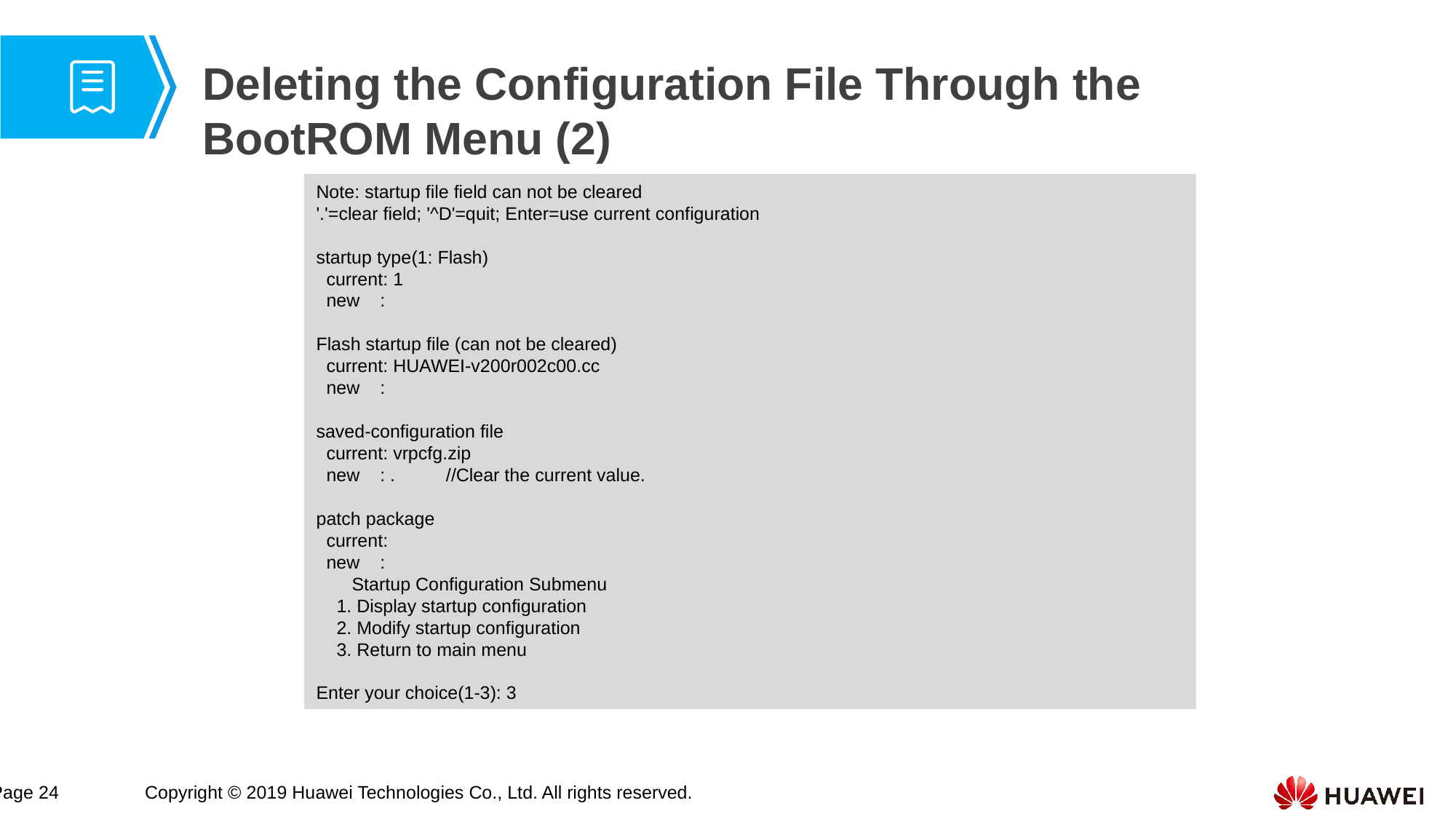

Deleting the Configuration File Through the BootROM Menu (2)
Note: startup file field can not be cleared
'.'=clear field; '^D'=quit; Enter=use current configuration

startup type(1: Flash)
  current: 1
  new    :

Flash startup file (can not be cleared)
  current: HUAWEI-v200r002c00.cc
  new    :

saved-configuration file
  current: vrpcfg.zip
  new    : .          //Clear the current value.

patch package
  current:
  new    :
       Startup Configuration Submenu
    1. Display startup configuration
    2. Modify startup configuration
    3. Return to main menu

Enter your choice(1-3): 3